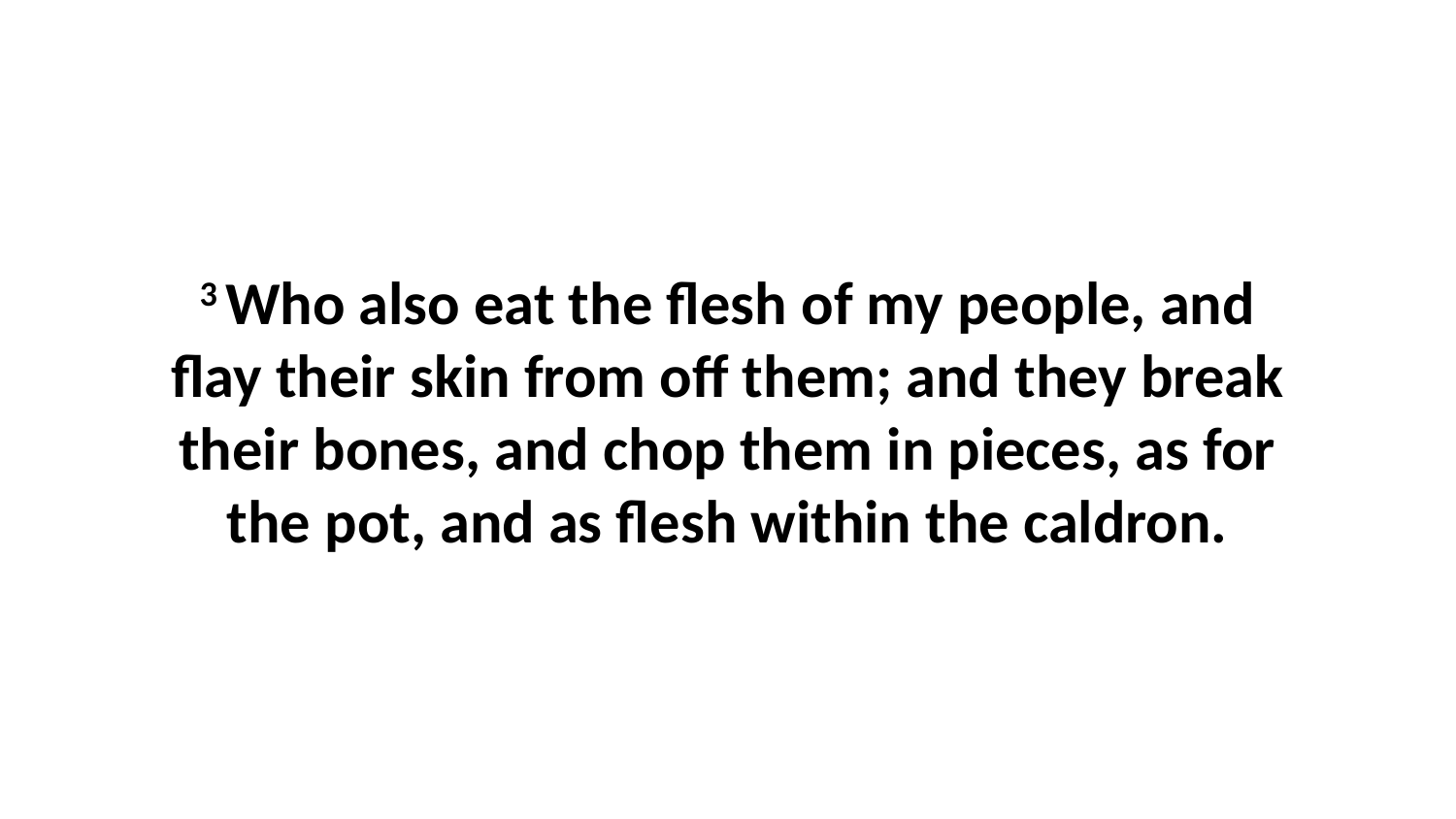

3 Who also eat the flesh of my people, and flay their skin from off them; and they break their bones, and chop them in pieces, as for the pot, and as flesh within the caldron.